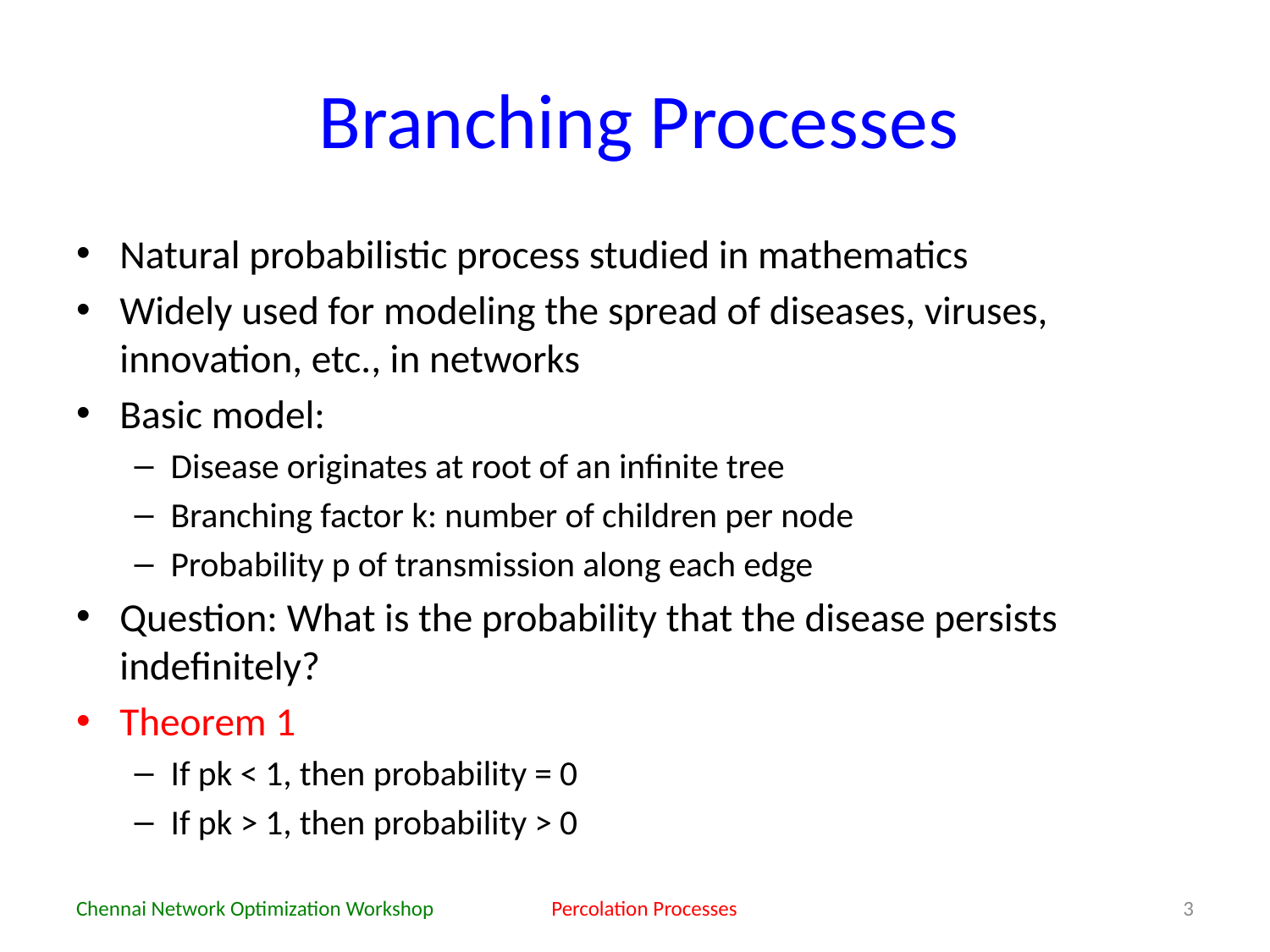

# Branching Processes
Natural probabilistic process studied in mathematics
Widely used for modeling the spread of diseases, viruses, innovation, etc., in networks
Basic model:
Disease originates at root of an infinite tree
Branching factor k: number of children per node
Probability p of transmission along each edge
Question: What is the probability that the disease persists indefinitely?
Theorem 1
If pk < 1, then probability = 0
If pk > 1, then probability > 0
Chennai Network Optimization Workshop
Percolation Processes
3